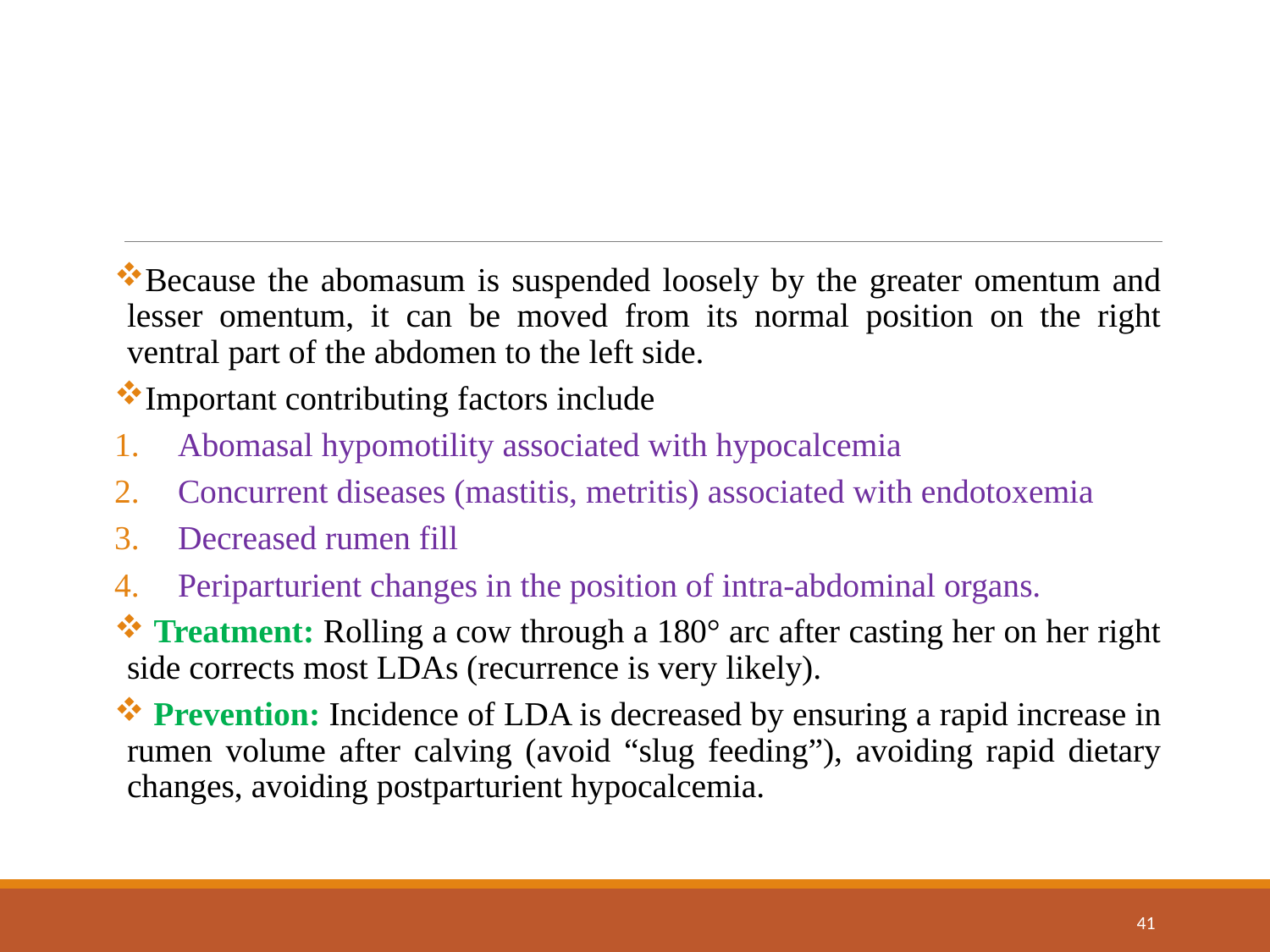

Because the abomasum is suspended loosely by the greater omentum and lesser omentum, it can be moved from its normal position on the right ventral part of the abdomen to the left side.
Important contributing factors include
Abomasal hypomotility associated with hypocalcemia
Concurrent diseases (mastitis, metritis) associated with endotoxemia
Decreased rumen fill
Periparturient changes in the position of intra-abdominal organs.
 Treatment: Rolling a cow through a 180° arc after casting her on her right side corrects most LDAs (recurrence is very likely).
 Prevention: Incidence of LDA is decreased by ensuring a rapid increase in rumen volume after calving (avoid “slug feeding”), avoiding rapid dietary changes, avoiding postparturient hypocalcemia.
41